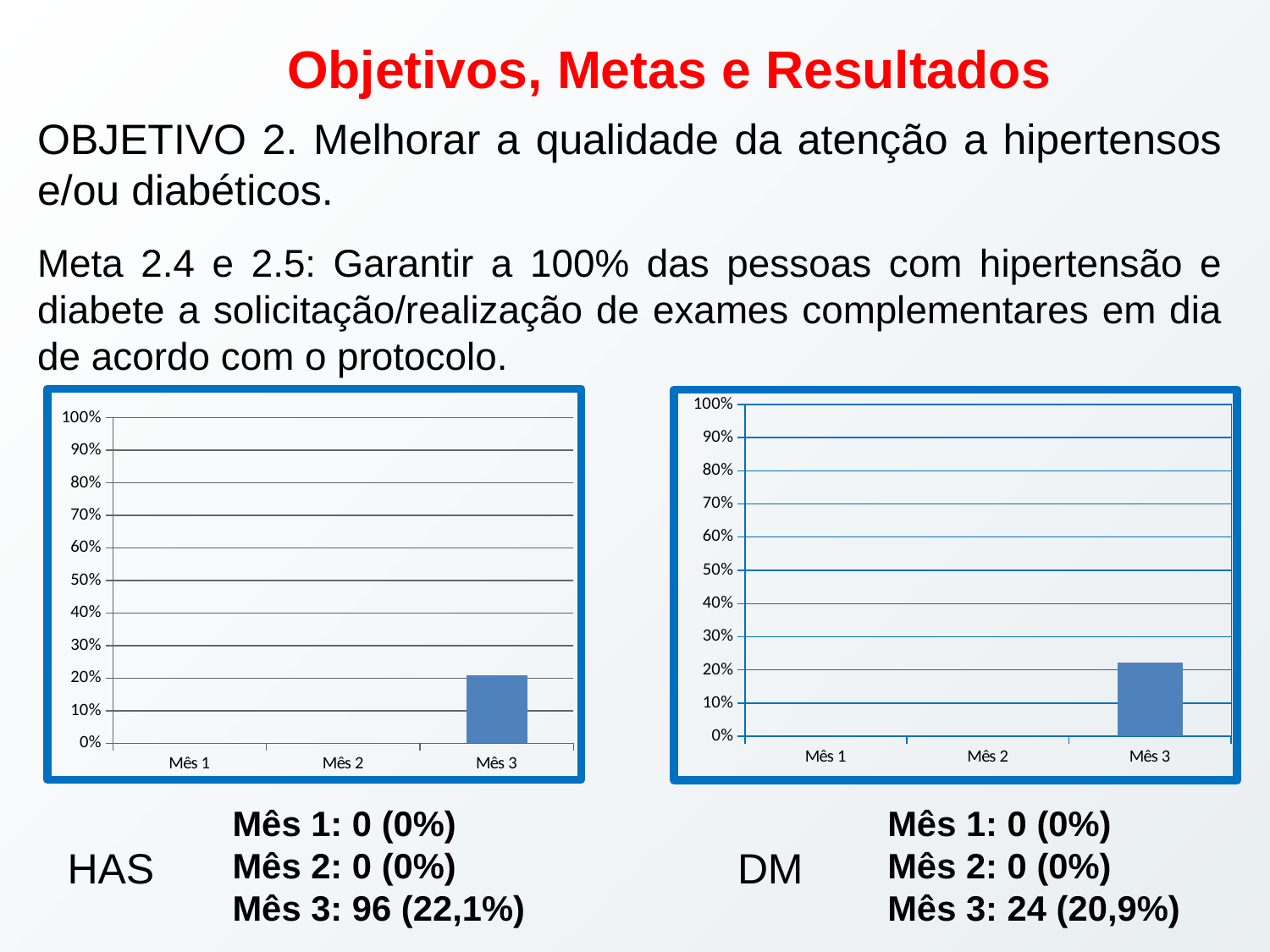

Objetivos, Metas e Resultados
OBJETIVO 2. Melhorar a qualidade da atenção a hipertensos e/ou diabéticos.
Meta 2.4 e 2.5: Garantir a 100% das pessoas com hipertensão e diabete a solicitação/realização de exames complementares em dia de acordo com o protocolo.

### Chart

| Category |  |
|---|---|
| Mês 1 | 0.0 |
| Mês 2 | 0.0 |
| Mês 3 | 0.209 |

### Chart

| Category |  |
|---|---|
| Mês 1 | 0.0 |
| Mês 2 | 0.0 |
| Mês 3 | 0.221 |
Mês 1: 0 (0%)
Mês 2: 0 (0%)
Mês 3: 96 (22,1%)
Mês 1: 0 (0%)
Mês 2: 0 (0%)
Mês 3: 24 (20,9%)
HAS
DM